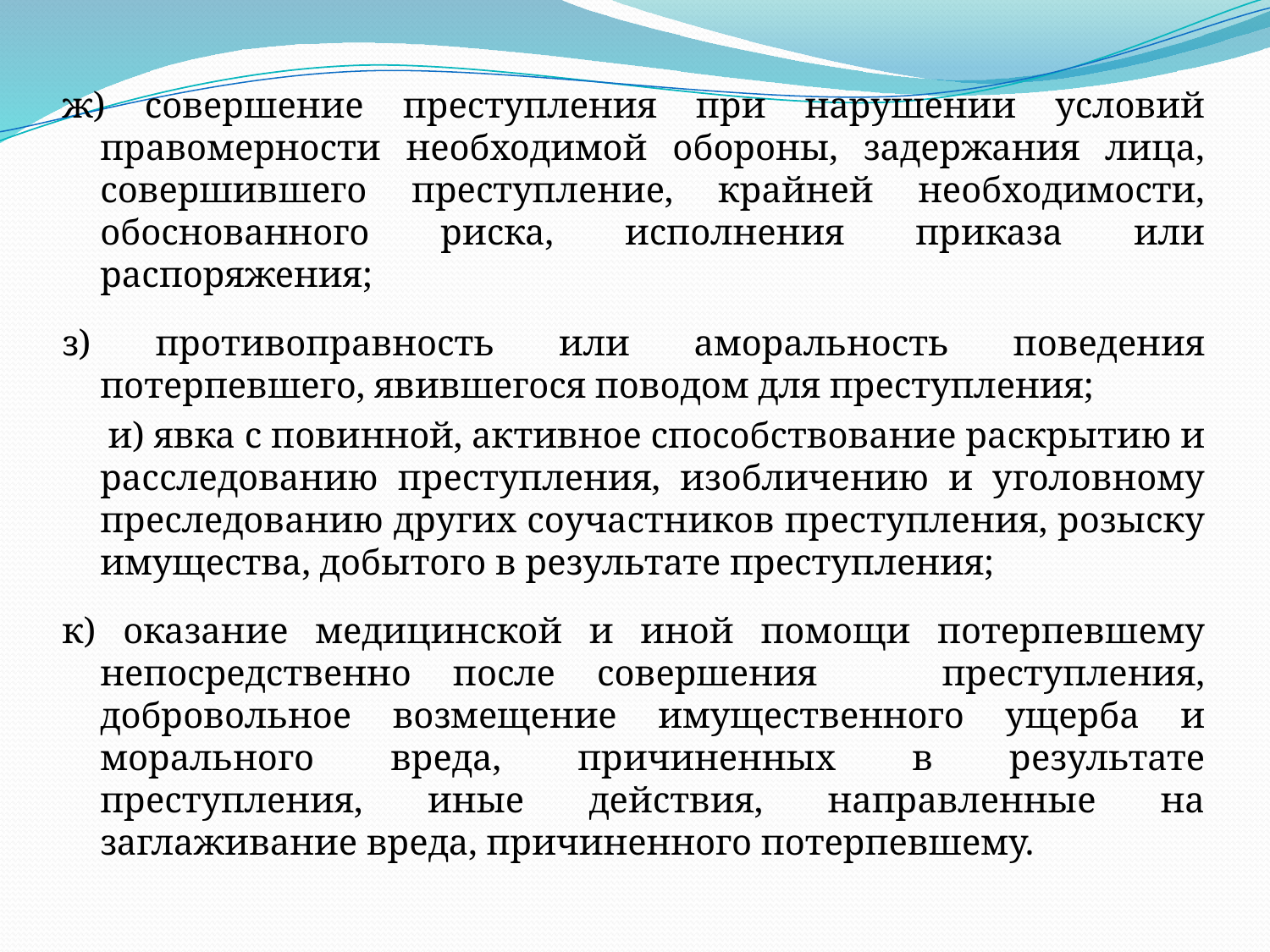

ж) совершение преступления при нарушении условий правомерности необходимой обороны, задержания лица, совершившего преступление, крайней необходимости, обоснованного риска, исполнения приказа или распоряжения;

з) противоправность или аморальность поведения потерпевшего, явившегося поводом для преступления;
     и) явка с повинной, активное способствование раскрытию и расследованию преступления, изобличению и уголовному преследованию других соучастников преступления, розыску имущества, добытого в результате преступления;

к) оказание медицинской и иной помощи потерпевшему непосредственно после совершения   преступления, добровольное возмещение имущественного ущерба и морального вреда, причиненных в результате преступления, иные действия, направленные на заглаживание вреда, причиненного потерпевшему.